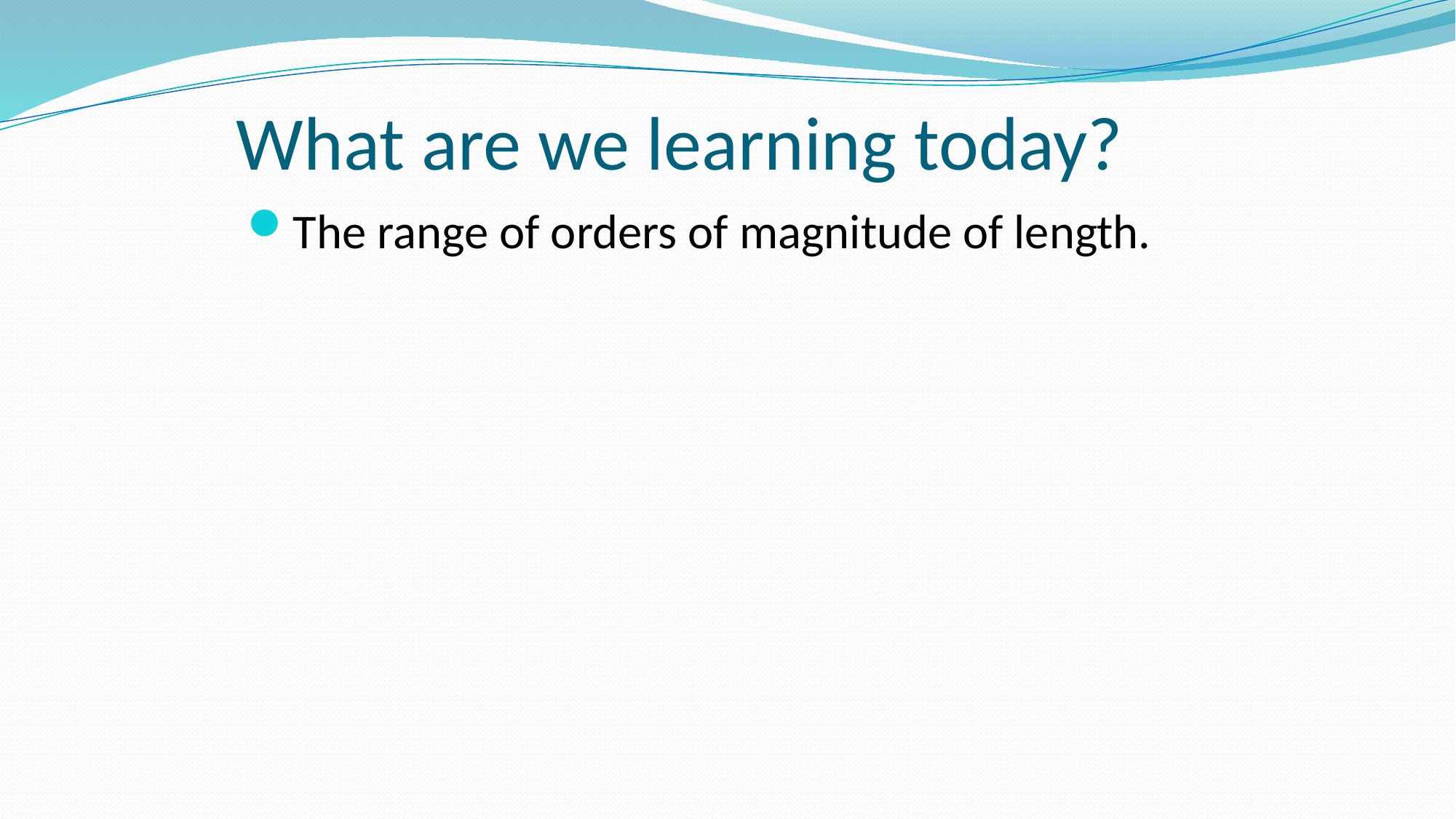

# What are we learning today?
The range of orders of magnitude of length.